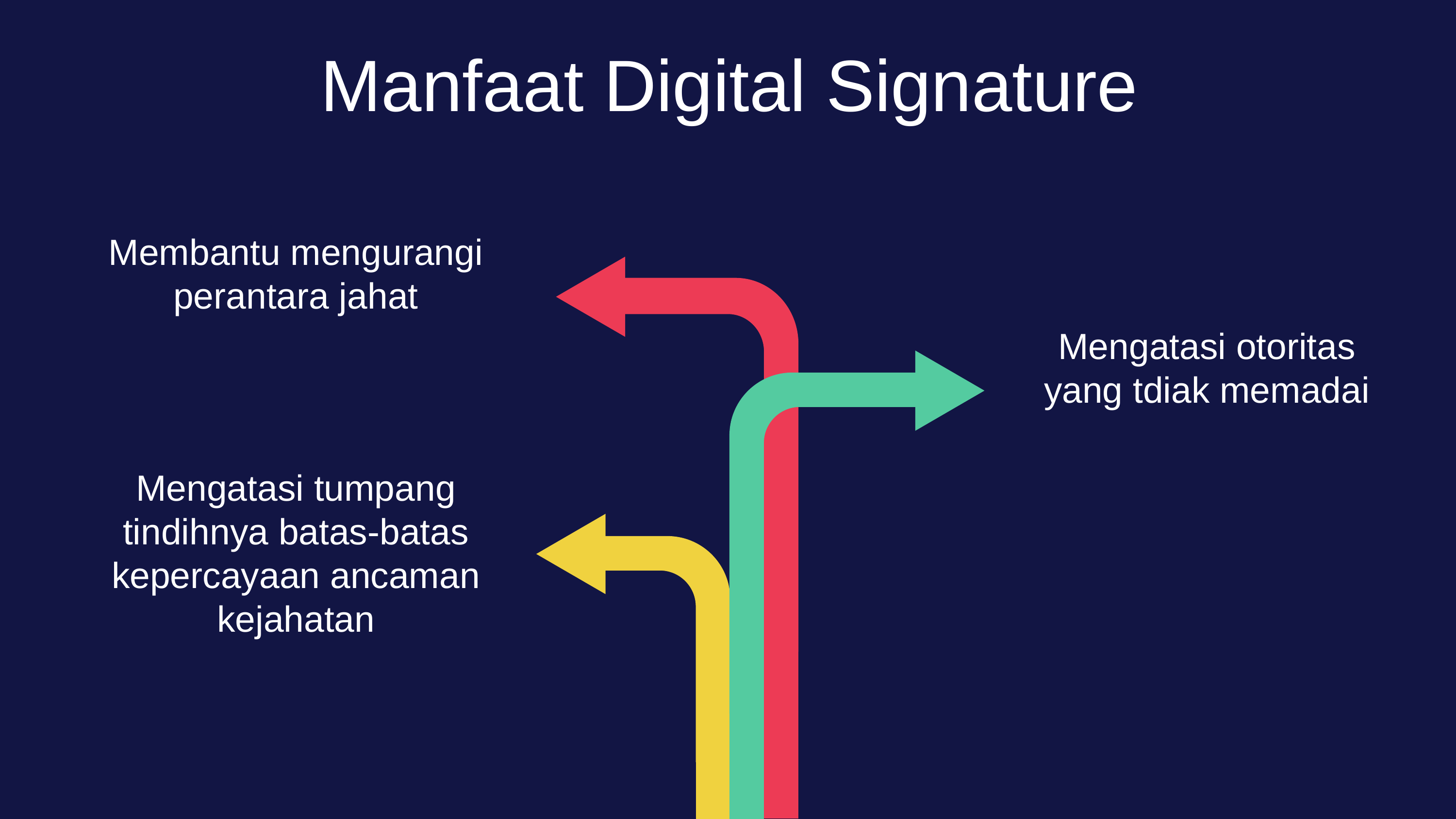

Manfaat Digital Signature
Membantu mengurangi perantara jahat

Mengatasi otoritas yang tdiak memadai

Mengatasi tumpang tindihnya batas-batas kepercayaan ancaman kejahatan